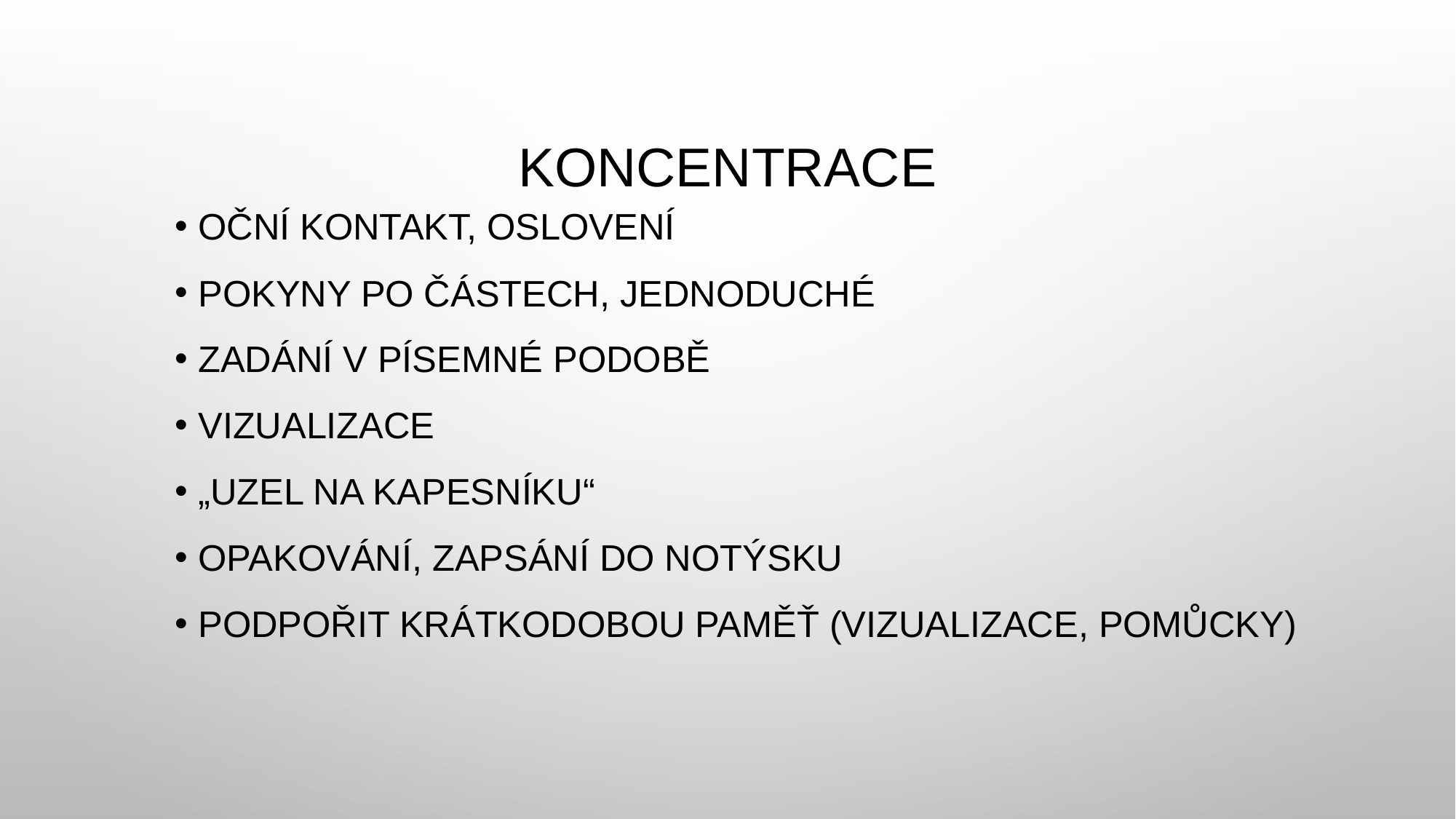

# Koncentrace
Oční kontakt, oslovení
Pokyny po částech, jednoduché
Zadání v písemné podobě
Vizualizace
„uzel na kapesníku“
Opakování, zapsání do notýsku
Podpořit krátkodobou paměť (vizualizace, pomůcky)